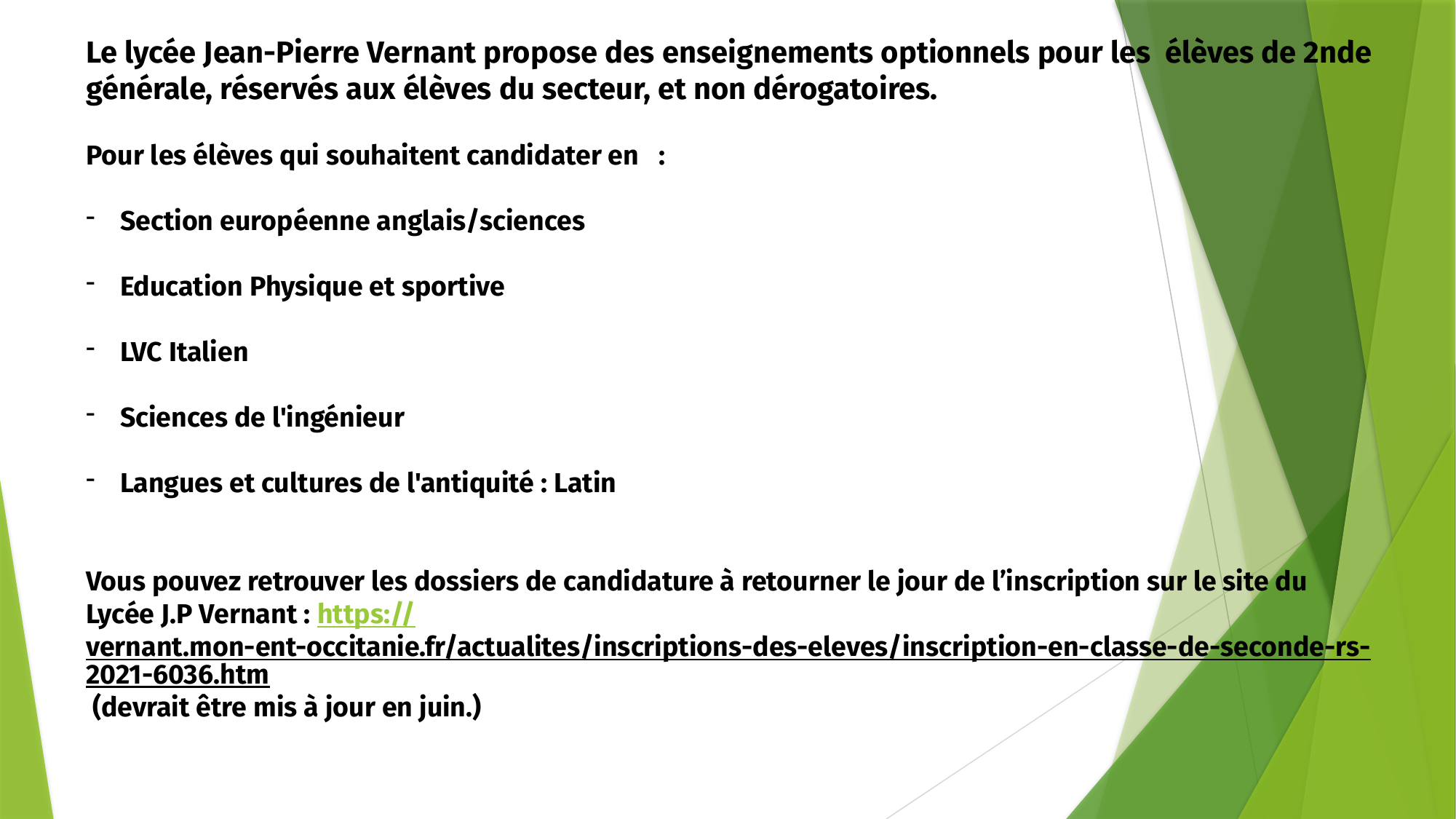

Le lycée Jean-Pierre Vernant propose des enseignements optionnels pour les  élèves de 2nde générale, réservés aux élèves du secteur, et non dérogatoires.

Pour les élèves qui souhaitent candidater en   :
Option- J.P Vernant:
Section européenne anglais/sciences

Education Physique et sportive

LVC Italien

Sciences de l'ingénieur

Langues et cultures de l'antiquité : Latin

Vous pouvez retrouver les dossiers de candidature à retourner le jour de l’inscription sur le site du Lycée J.P Vernant : https://vernant.mon-ent-occitanie.fr/actualites/inscriptions-des-eleves/inscription-en-classe-de-seconde-rs-2021-6036.htm (devrait être mis à jour en juin.)